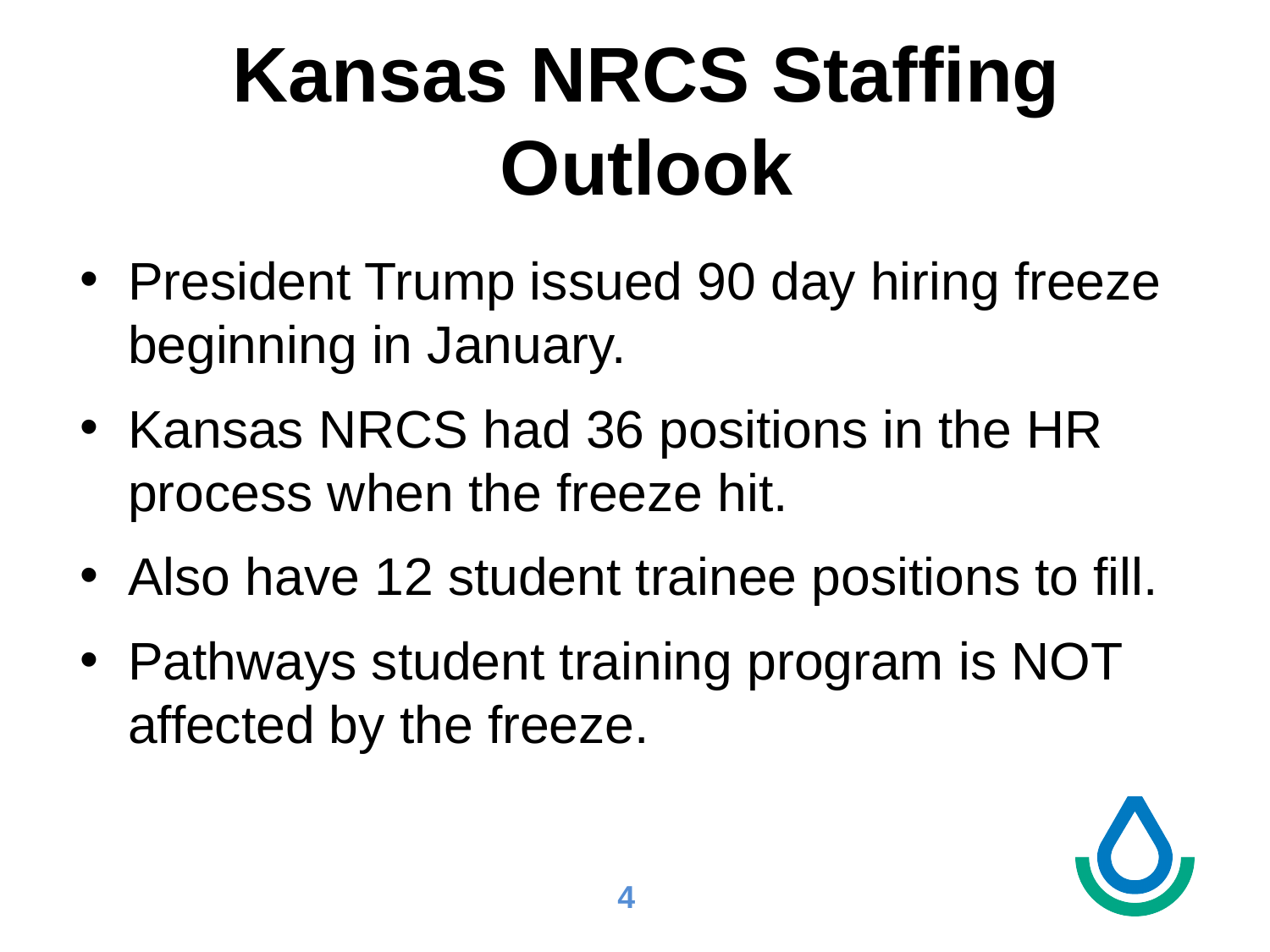

# Kansas NRCS Staffing Outlook
President Trump issued 90 day hiring freeze beginning in January.
Kansas NRCS had 36 positions in the HR process when the freeze hit.
Also have 12 student trainee positions to fill.
Pathways student training program is NOT affected by the freeze.